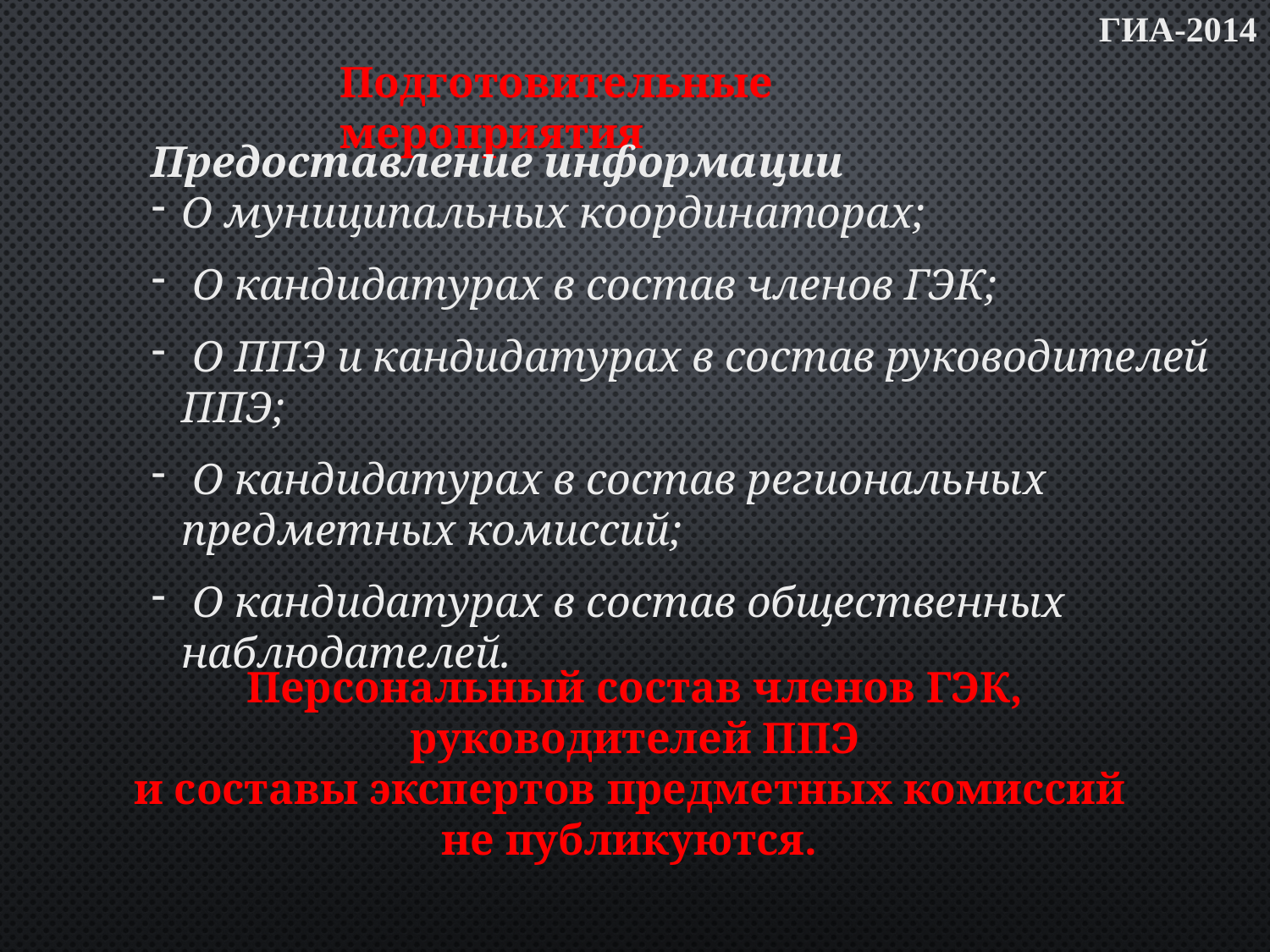

ГИА-2014
Подготовительные мероприятия
Предоставление информации
О муниципальных координаторах;

 О кандидатурах в состав членов ГЭК;

 О ППЭ и кандидатурах в состав руководителей ППЭ;

 О кандидатурах в состав региональных предметных комиссий;

 О кандидатурах в состав общественных наблюдателей.
Персональный состав членов ГЭК,
руководителей ППЭ
и составы экспертов предметных комиссий
не публикуются.